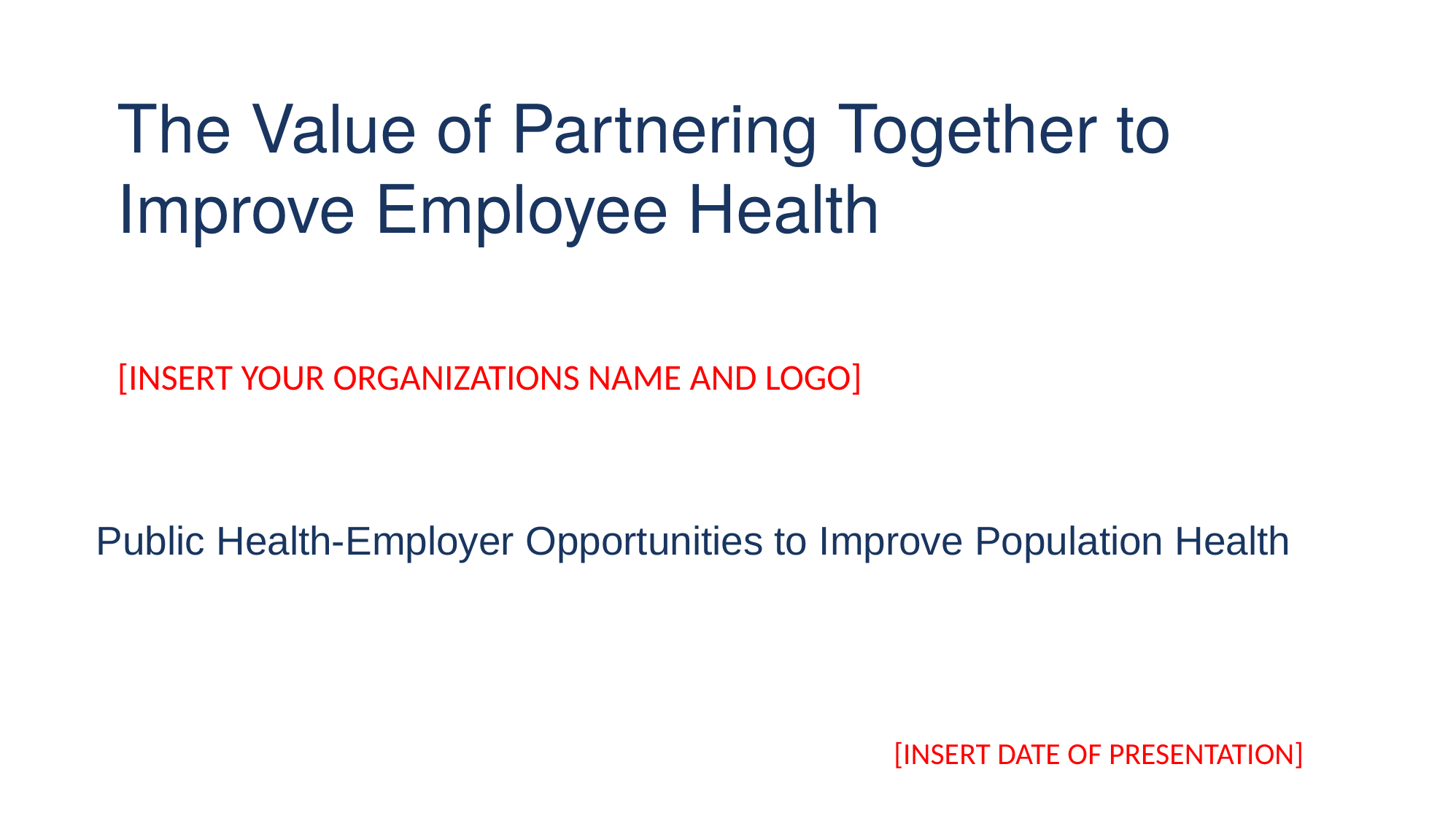

The Value of Partnering Together to Improve Employee Health
[INSERT YOUR ORGANIZATIONS NAME AND LOGO]
# Public Health-Employer Opportunities to Improve Population Health
[INSERT DATE OF PRESENTATION]